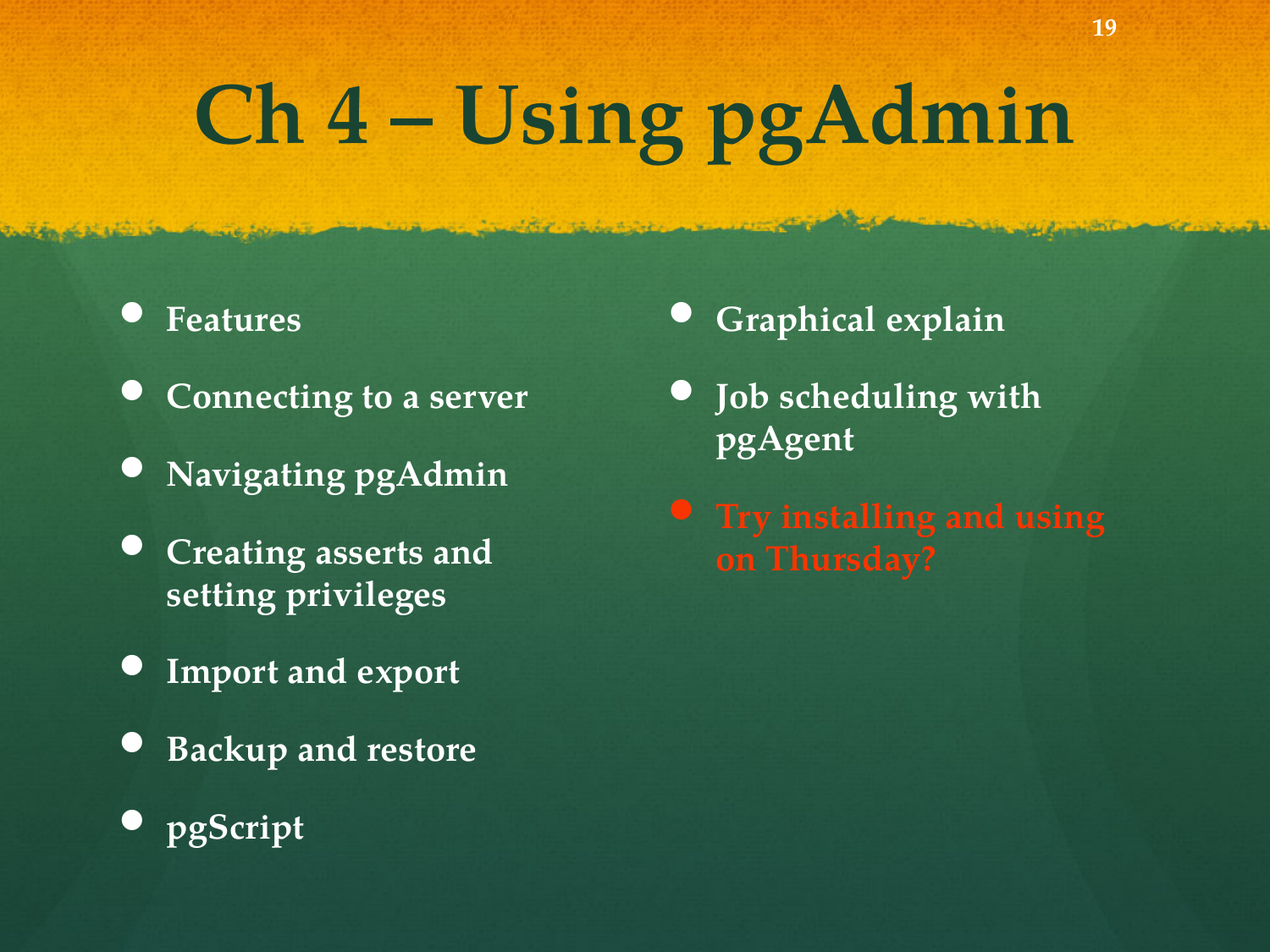

# Ch 4 – Using pgAdmin
Features
Connecting to a server
Navigating pgAdmin
Creating asserts and setting privileges
Import and export
Backup and restore
pgScript
Graphical explain
Job scheduling with pgAgent
Try installing and using on Thursday?